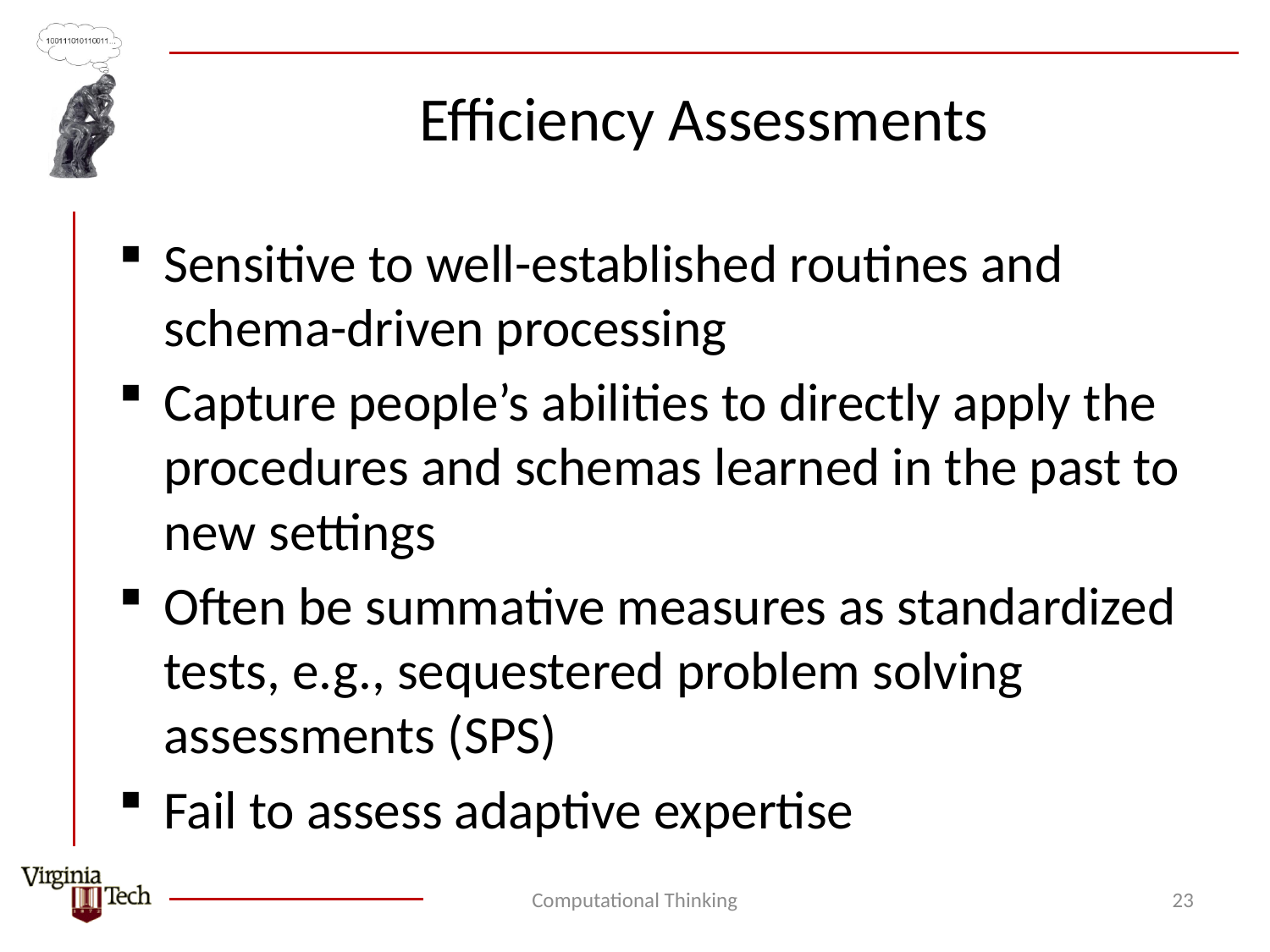

# Efficiency Assessments
Sensitive to well-established routines and schema-driven processing
Capture people’s abilities to directly apply the procedures and schemas learned in the past to new settings
Often be summative measures as standardized tests, e.g., sequestered problem solving assessments (SPS)
Fail to assess adaptive expertise
Computational Thinking
23